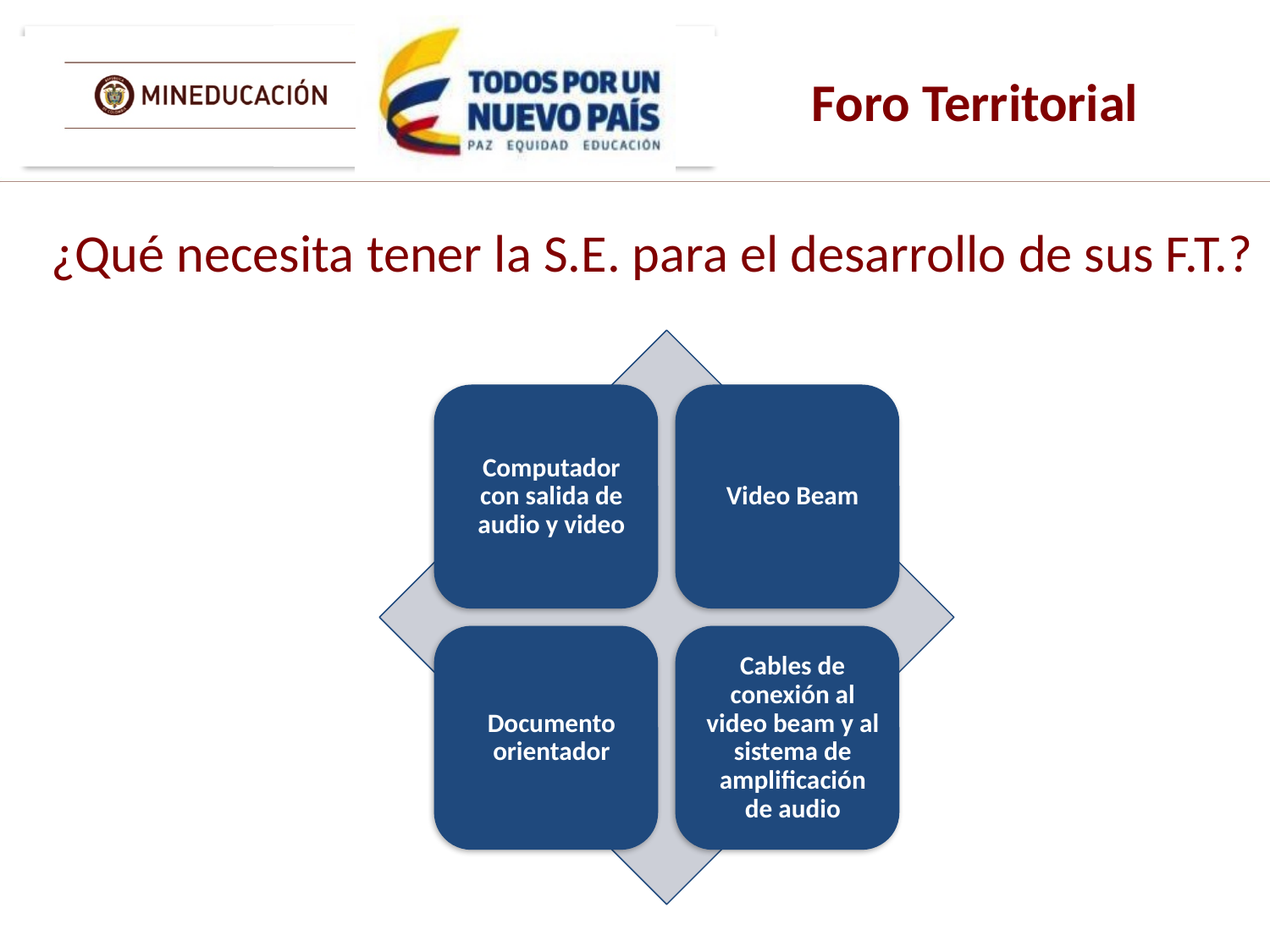

Foro Territorial
¿Qué necesita tener la S.E. para el desarrollo de sus F.T.?
Computador con salida de audio y video
Video Beam
Documento orientador
Cables de conexión al video beam y al sistema de amplificación de audio